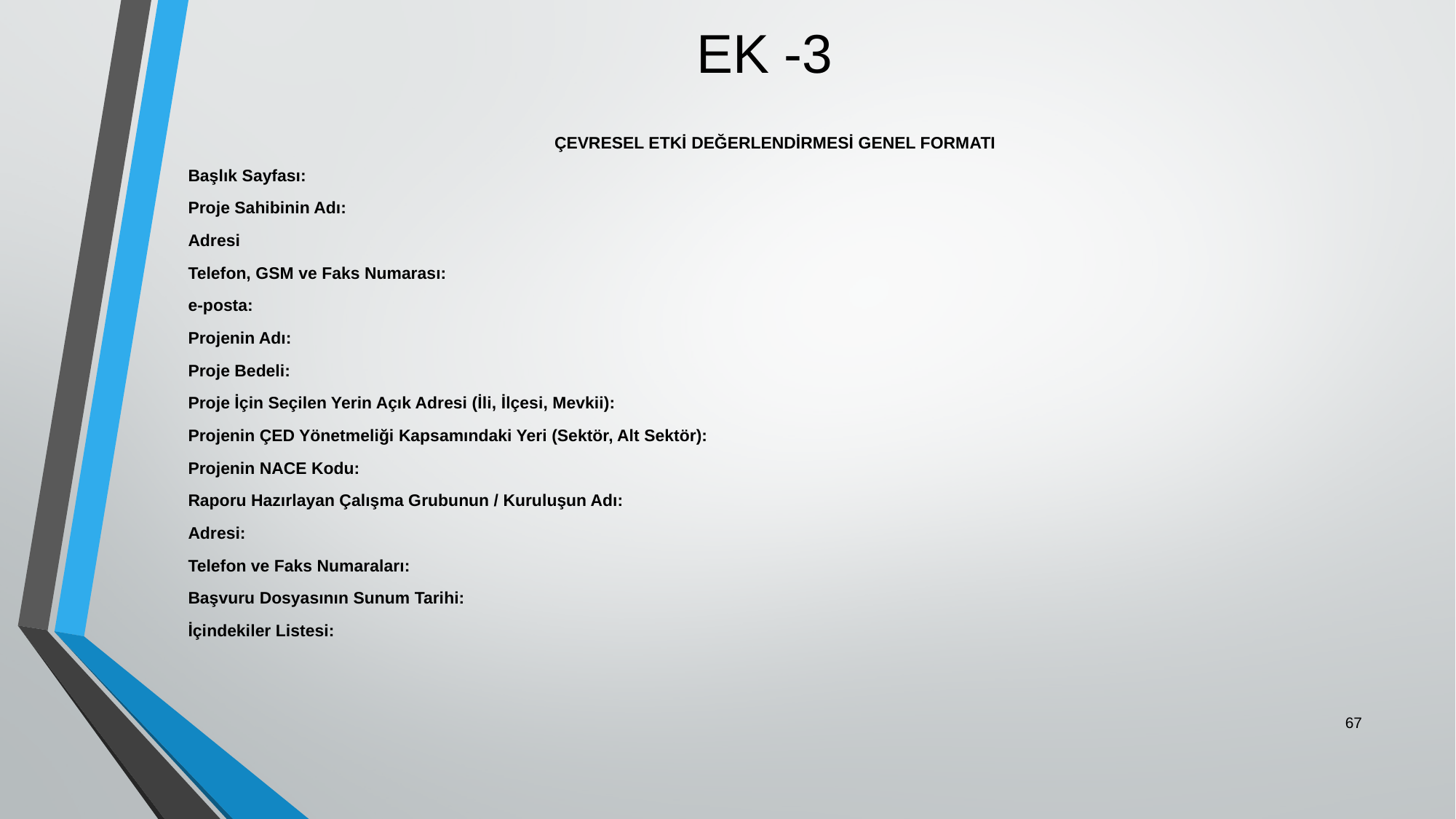

# EK -3
ÇEVRESEL ETKİ DEĞERLENDİRMESİ GENEL FORMATI
Başlık Sayfası:
Proje Sahibinin Adı:
Adresi
Telefon, GSM ve Faks Numarası:
e-posta:
Projenin Adı:
Proje Bedeli:
Proje İçin Seçilen Yerin Açık Adresi (İli, İlçesi, Mevkii):
Projenin ÇED Yönetmeliği Kapsamındaki Yeri (Sektör, Alt Sektör):
Projenin NACE Kodu:
Raporu Hazırlayan Çalışma Grubunun / Kuruluşun Adı:
Adresi:
Telefon ve Faks Numaraları:
Başvuru Dosyasının Sunum Tarihi:
İçindekiler Listesi:

67